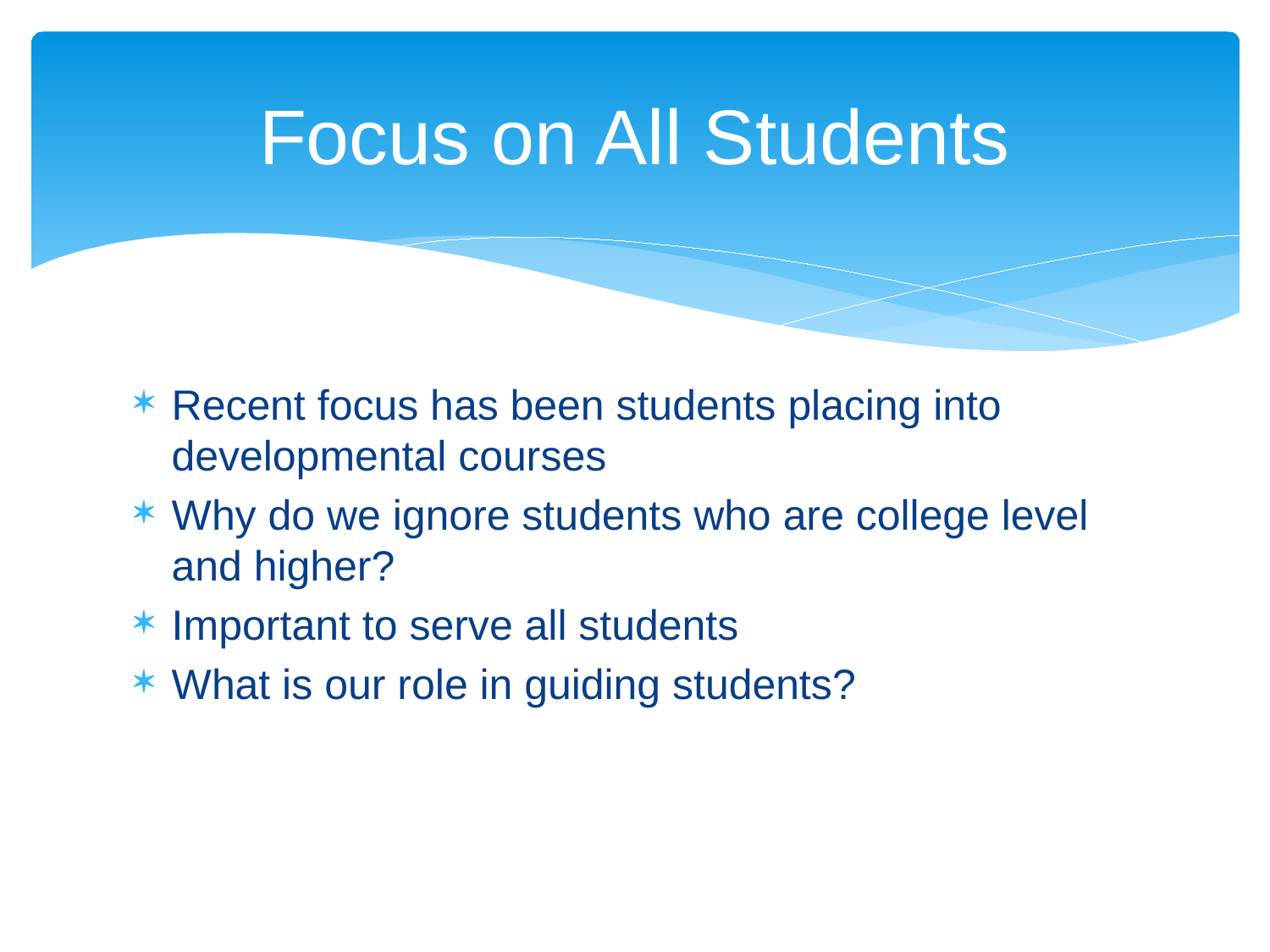

# Focus on All Students
Recent focus has been students placing into developmental courses
Why do we ignore students who are college level and higher?
Important to serve all students
What is our role in guiding students?